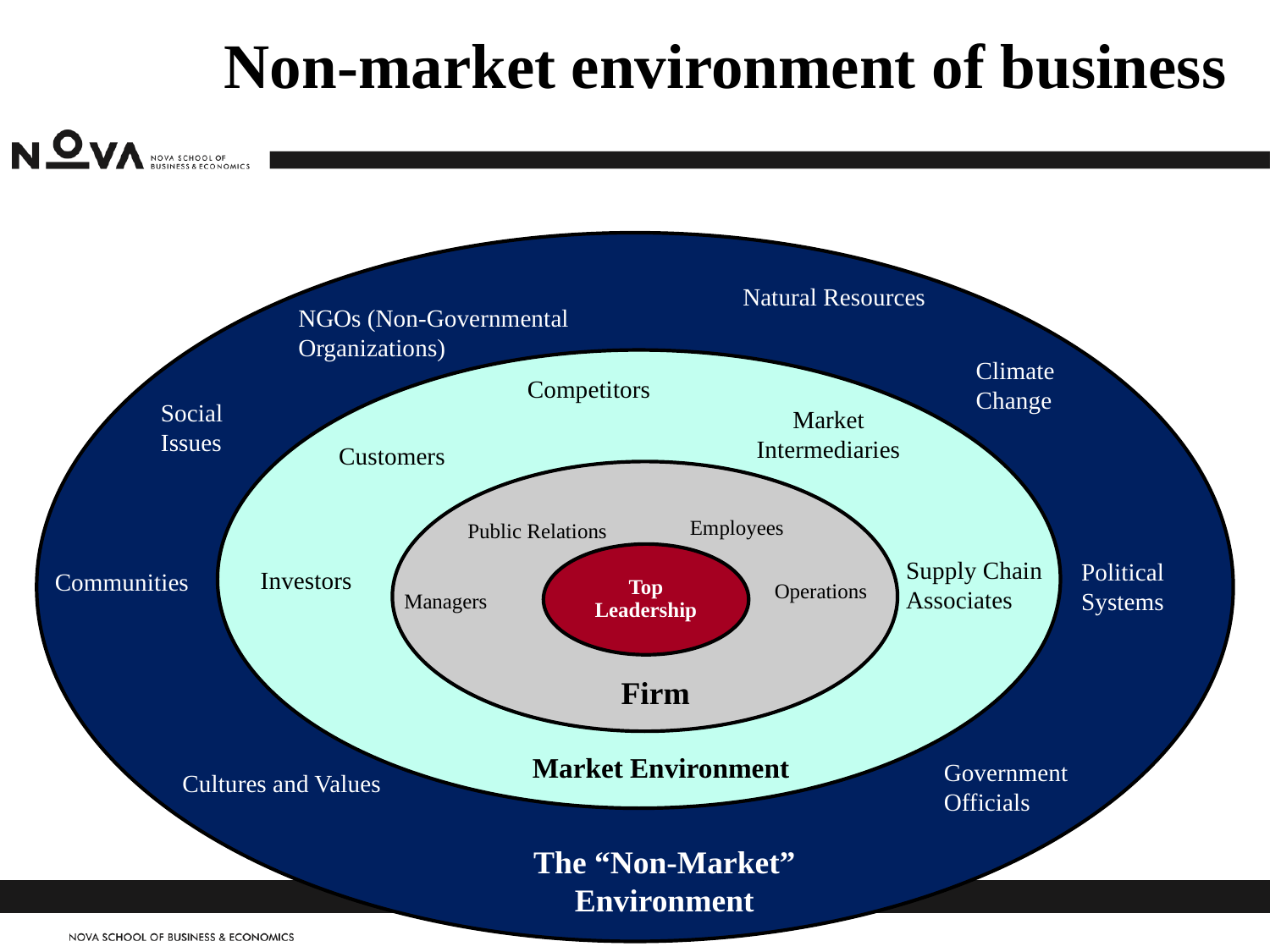

# Non-market environment of business

Top Leadership
Natural Resources
NGOs (Non-Governmental Organizations)
Climate
Change
Competitors
Social
Issues
Market Intermediaries
Customers
Employees
Public Relations
Supply Chain
Associates
Political
Systems
Investors
Communities
Operations
Managers
Firm
Market Environment
Government
Officials
Cultures and Values
The “Non-Market” Environment